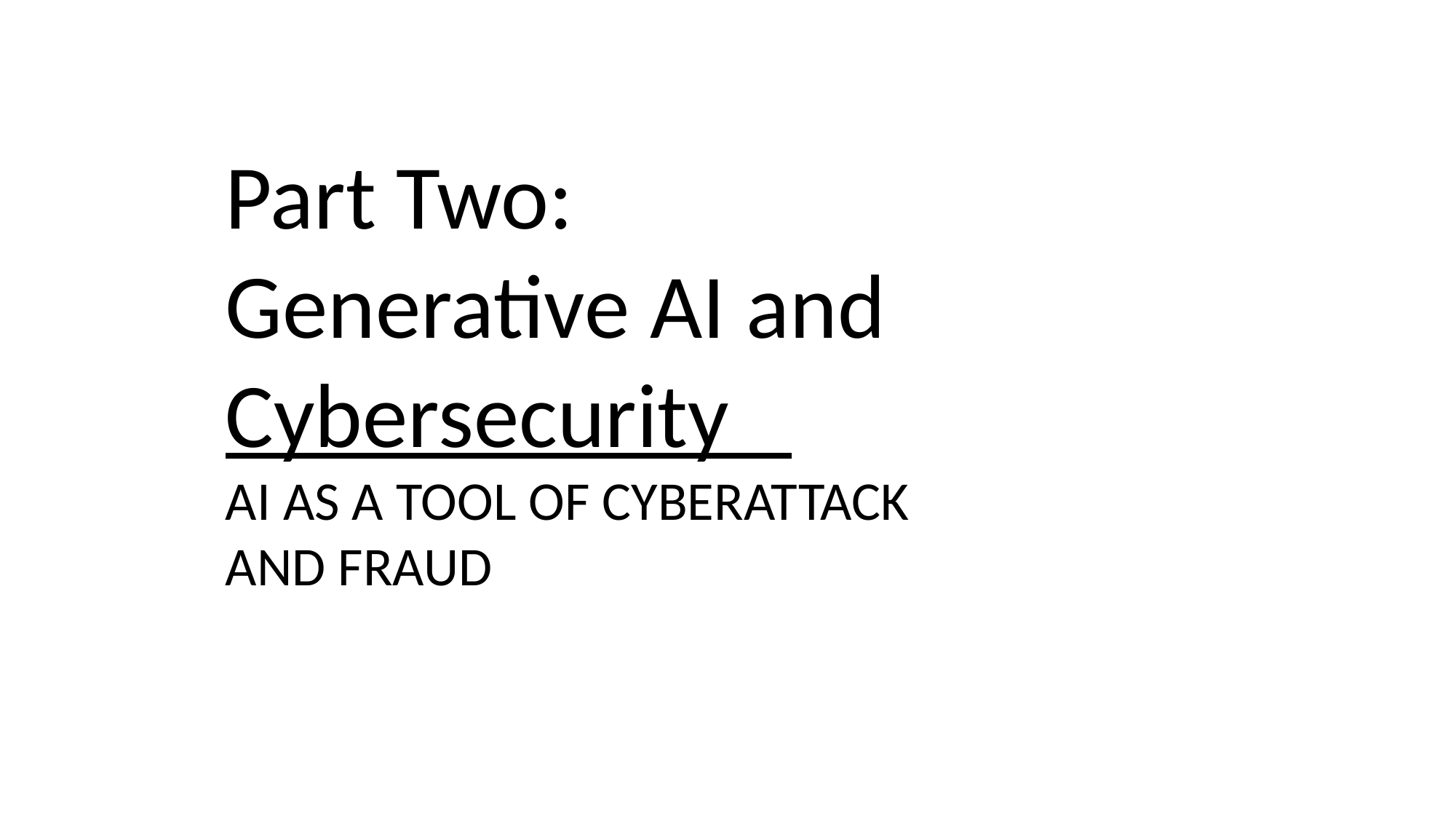

Part Two:
Generative AI and Cybersecurity
AI AS A TOOL OF CYBERATTACK AND FRAUD